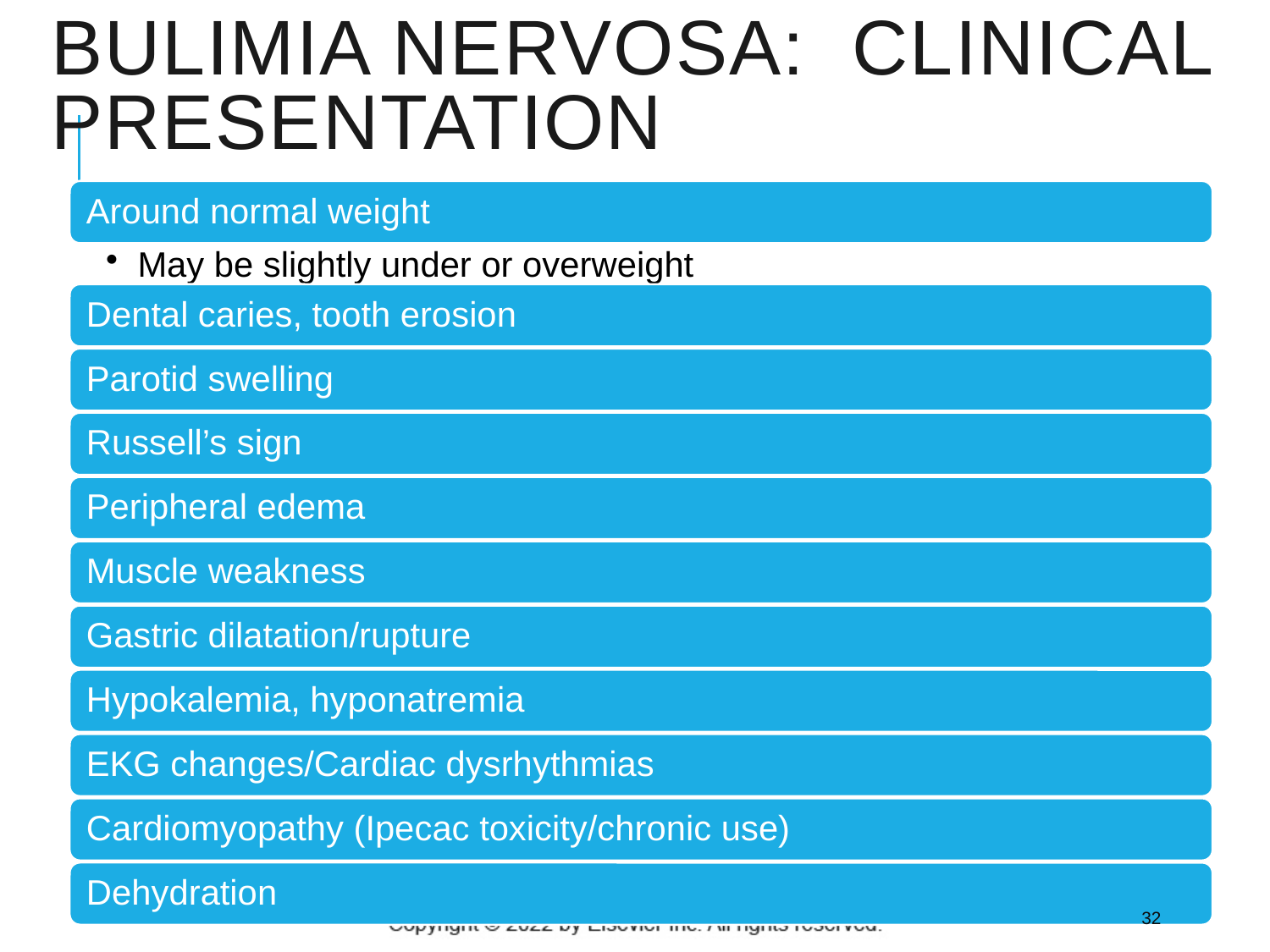

# Bulimia Nervosa:  Clinical Presentation
Around normal weight
May be slightly under or overweight
Dental caries, tooth erosion
Parotid swelling
Russell’s sign
Peripheral edema
Muscle weakness
Gastric dilatation/rupture
Hypokalemia, hyponatremia
EKG changes/Cardiac dysrhythmias
Cardiomyopathy (Ipecac toxicity/chronic use)
Dehydration
32